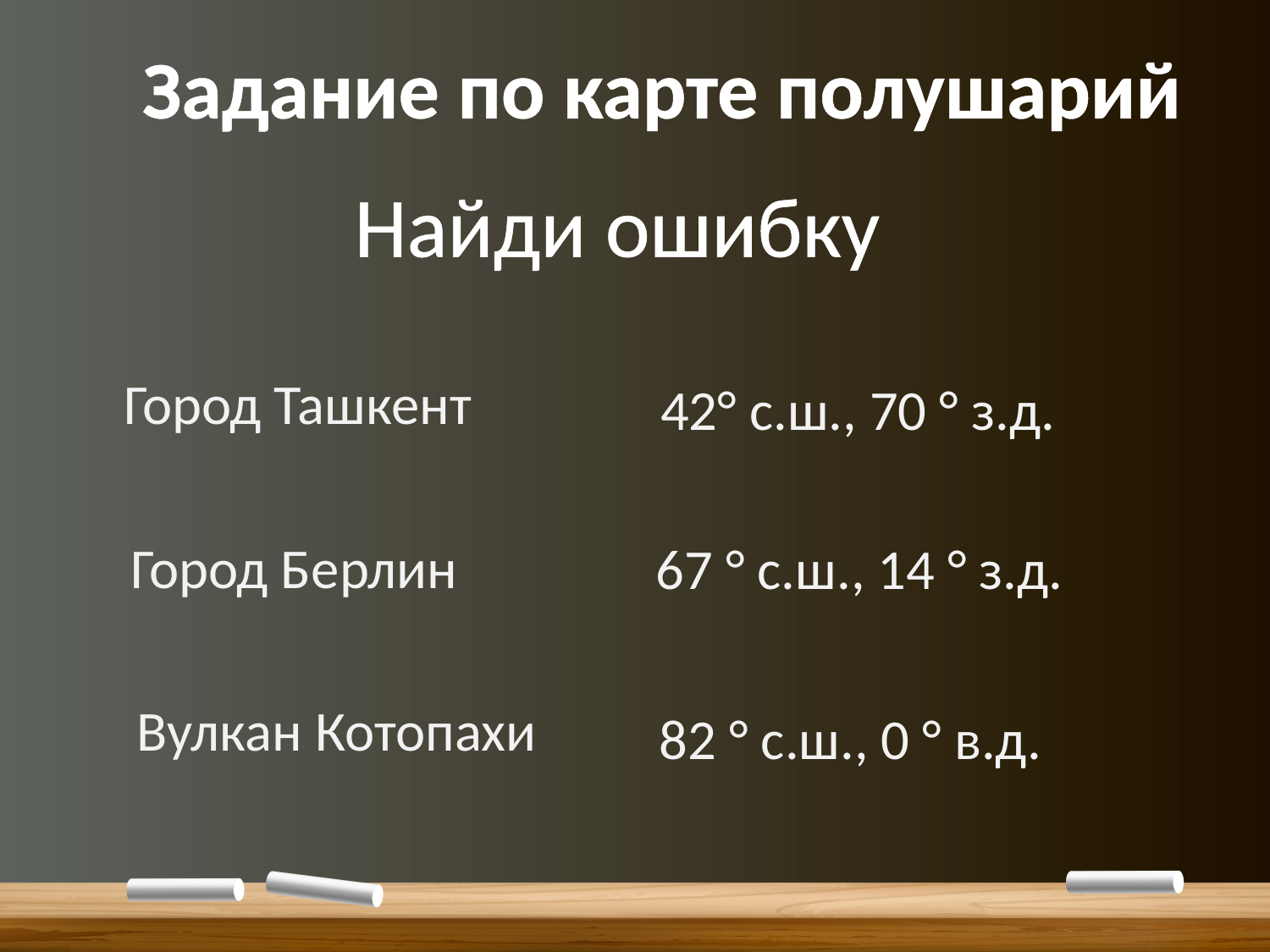

# Задание по карте полушарий
Найди ошибку
Город Ташкент
42° с.ш., 70 ° з.д.
Город Берлин
67 ° с.ш., 14 ° з.д.
Вулкан Котопахи
82 ° с.ш., 0 ° в.д.